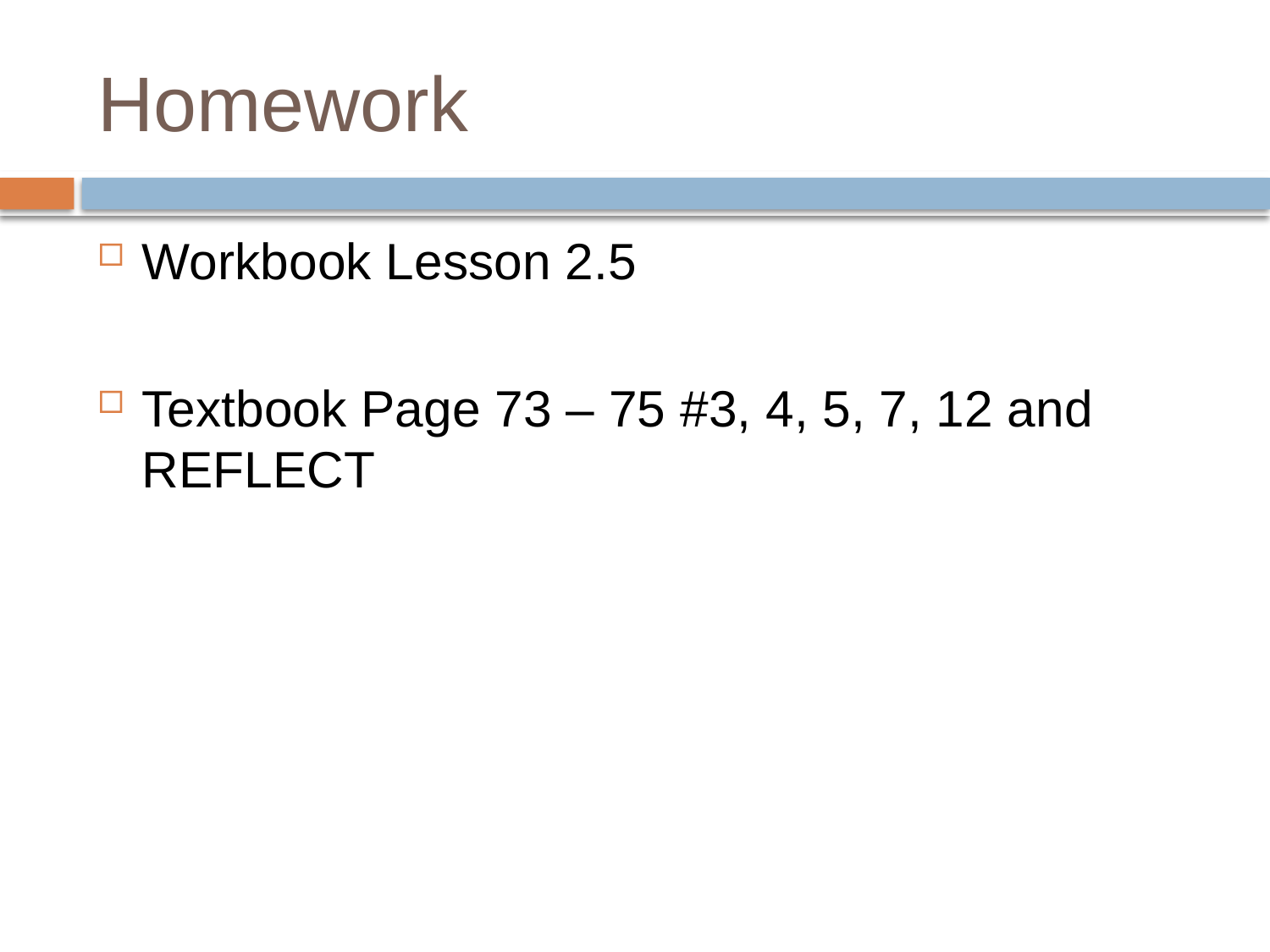

# Homework
Workbook Lesson 2.5

Textbook Page 73 – 75 #3, 4, 5, 7, 12 and REFLECT